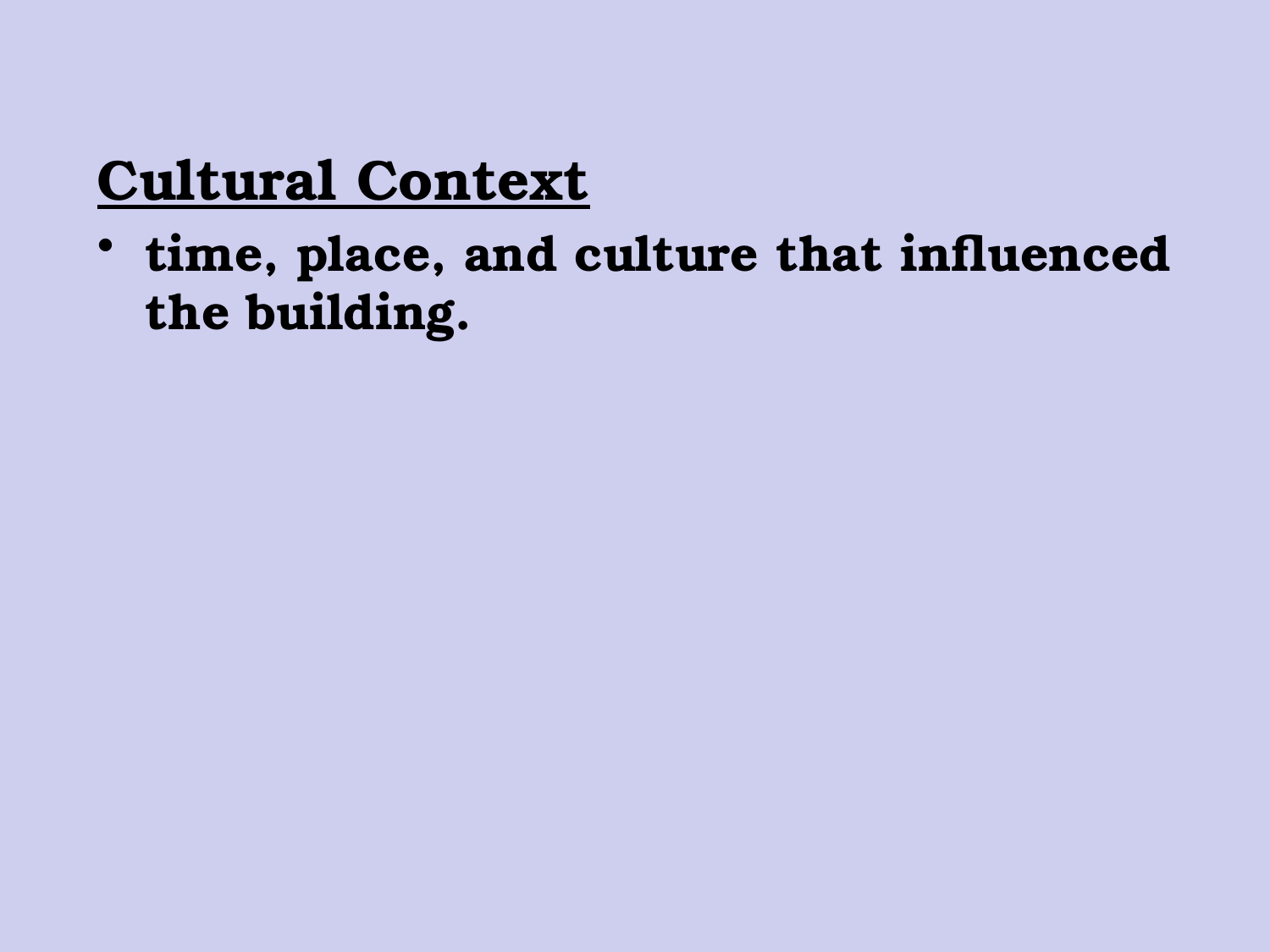

Cultural Context
time, place, and culture that influenced the building.